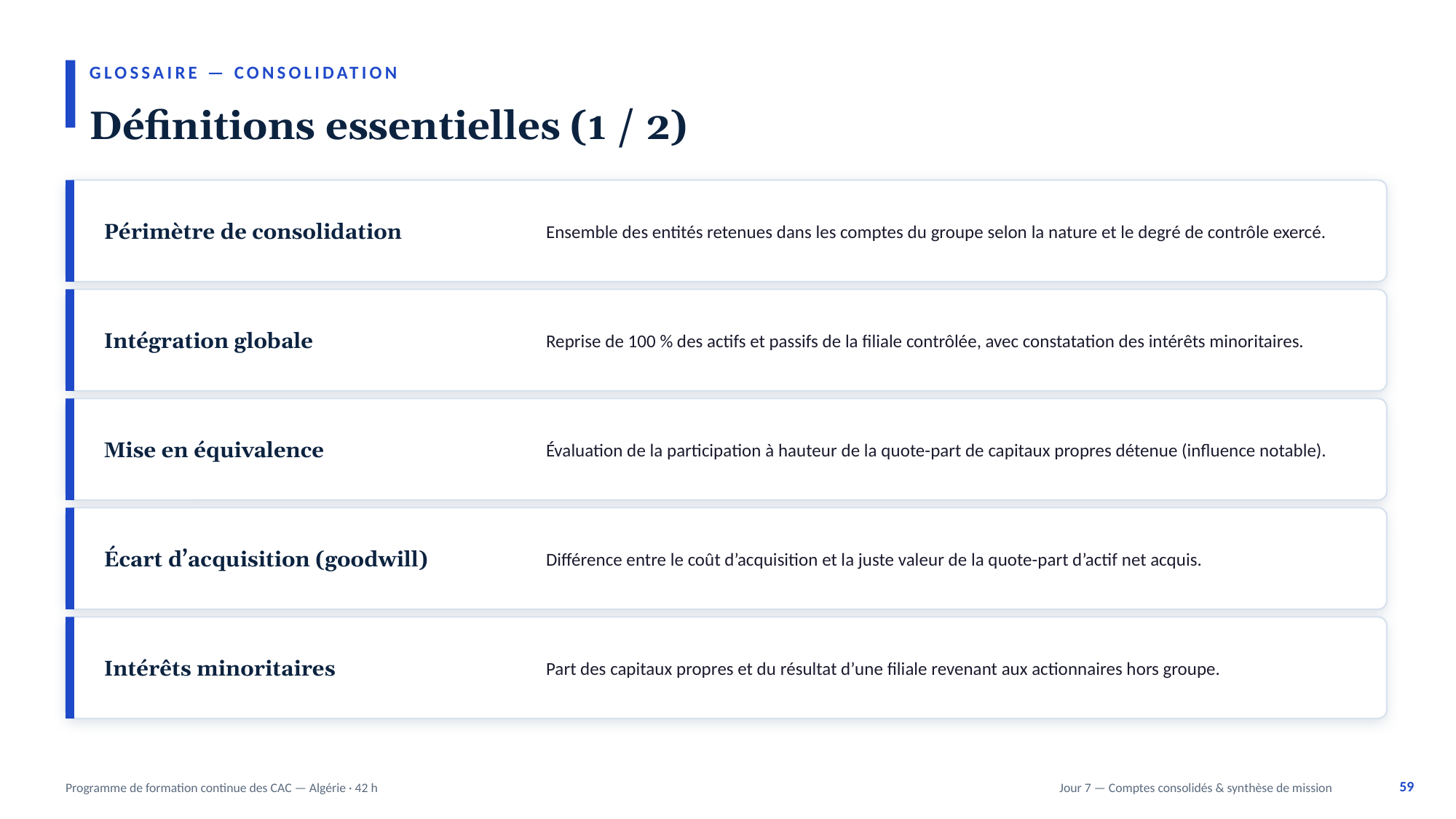

GLOSSAIRE — CONSOLIDATION

Définitions essentielles (1 / 2)

Périmètre de consolidation
Ensemble des entités retenues dans les comptes du groupe selon la nature et le degré de contrôle exercé.

Intégration globale
Reprise de 100 % des actifs et passifs de la filiale contrôlée, avec constatation des intérêts minoritaires.

Mise en équivalence
Évaluation de la participation à hauteur de la quote-part de capitaux propres détenue (influence notable).

Écart d’acquisition (goodwill)
Différence entre le coût d’acquisition et la juste valeur de la quote-part d’actif net acquis.

Intérêts minoritaires
Part des capitaux propres et du résultat d’une filiale revenant aux actionnaires hors groupe.
59
Programme de formation continue des CAC — Algérie · 42 h
Jour 7 — Comptes consolidés & synthèse de mission